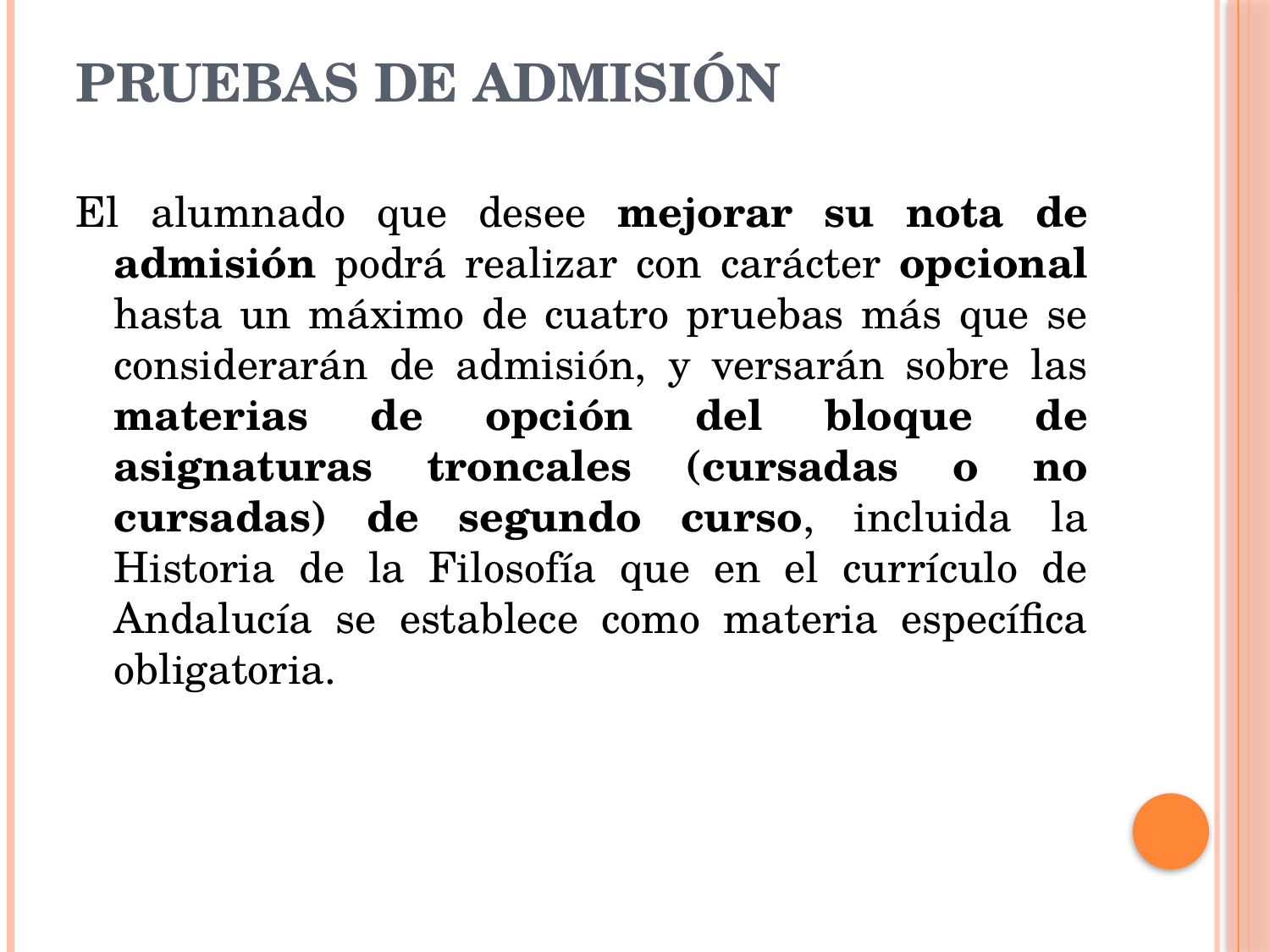

# Pruebas de admisión
El alumnado que desee mejorar su nota de admisión podrá realizar con carácter opcional hasta un máximo de cuatro pruebas más que se considerarán de admisión, y versarán sobre las materias de opción del bloque de asignaturas troncales (cursadas o no cursadas) de segundo curso, incluida la Historia de la Filosofía que en el currículo de Andalucía se establece como materia específica obligatoria.